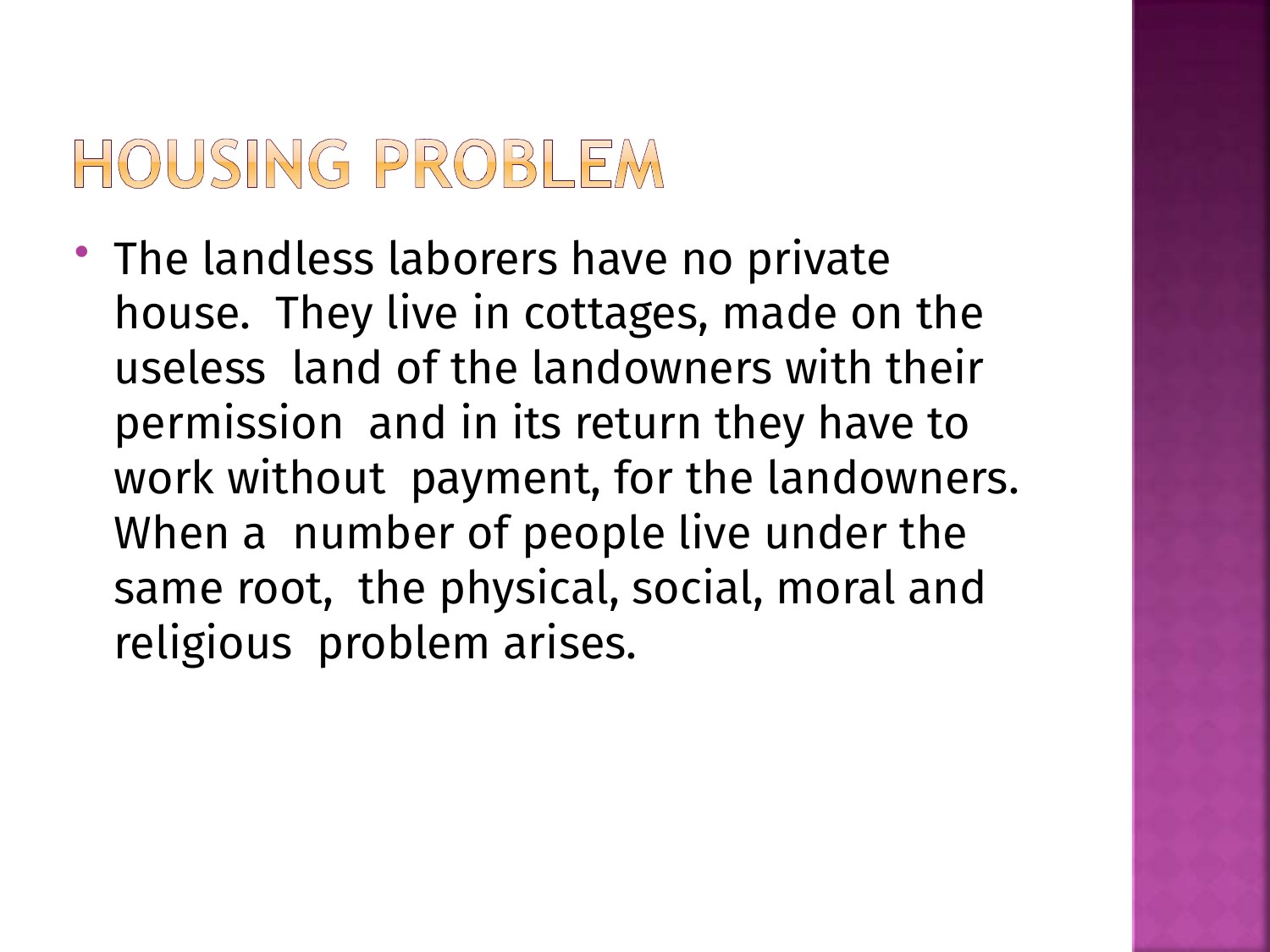

The landless laborers have no private house.  They live in cottages, made on the useless  land of the landowners with their permission  and in its return they have to work without  payment, for the landowners. When a  number of people live under the same root,  the physical, social, moral and religious  problem arises.